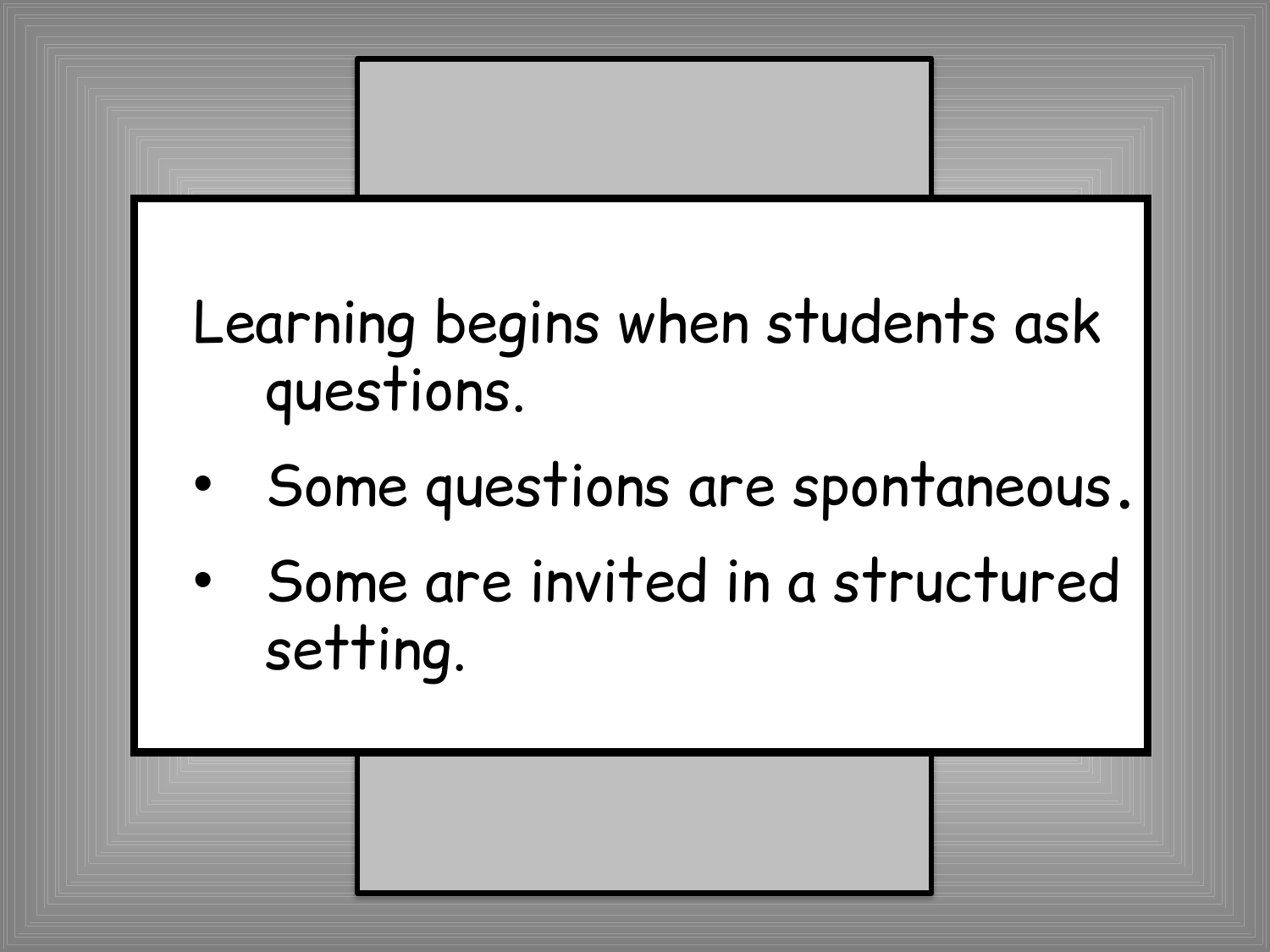

Learning begins when students ask questions.
Some questions are spontaneous.
Some are invited in a structured setting.